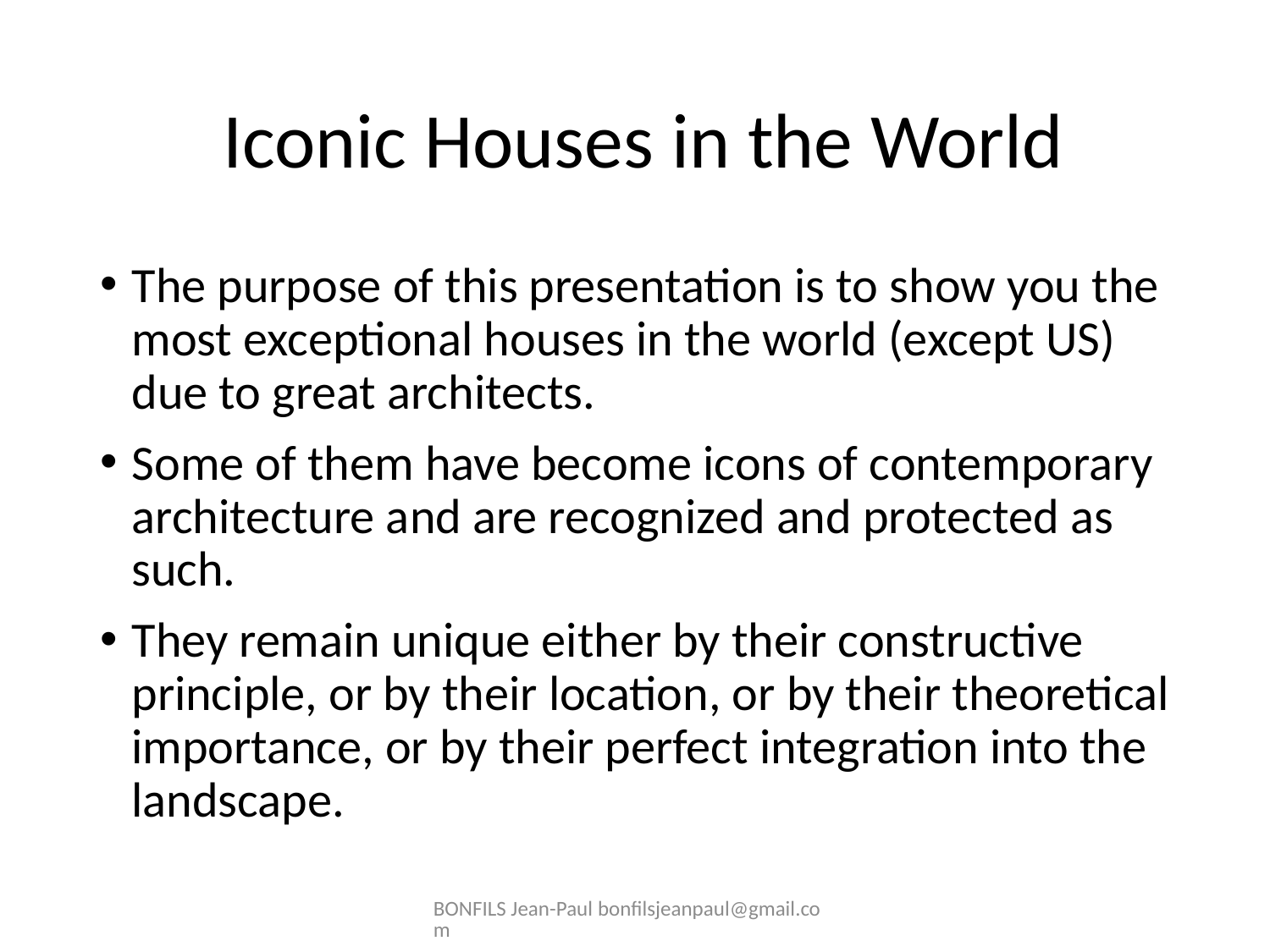

# Iconic Houses in the World
The purpose of this presentation is to show you the most exceptional houses in the world (except US) due to great architects.
Some of them have become icons of contemporary architecture and are recognized and protected as such.
They remain unique either by their constructive principle, or by their location, or by their theoretical importance, or by their perfect integration into the landscape.
BONFILS Jean-Paul bonfilsjeanpaul@gmail.com